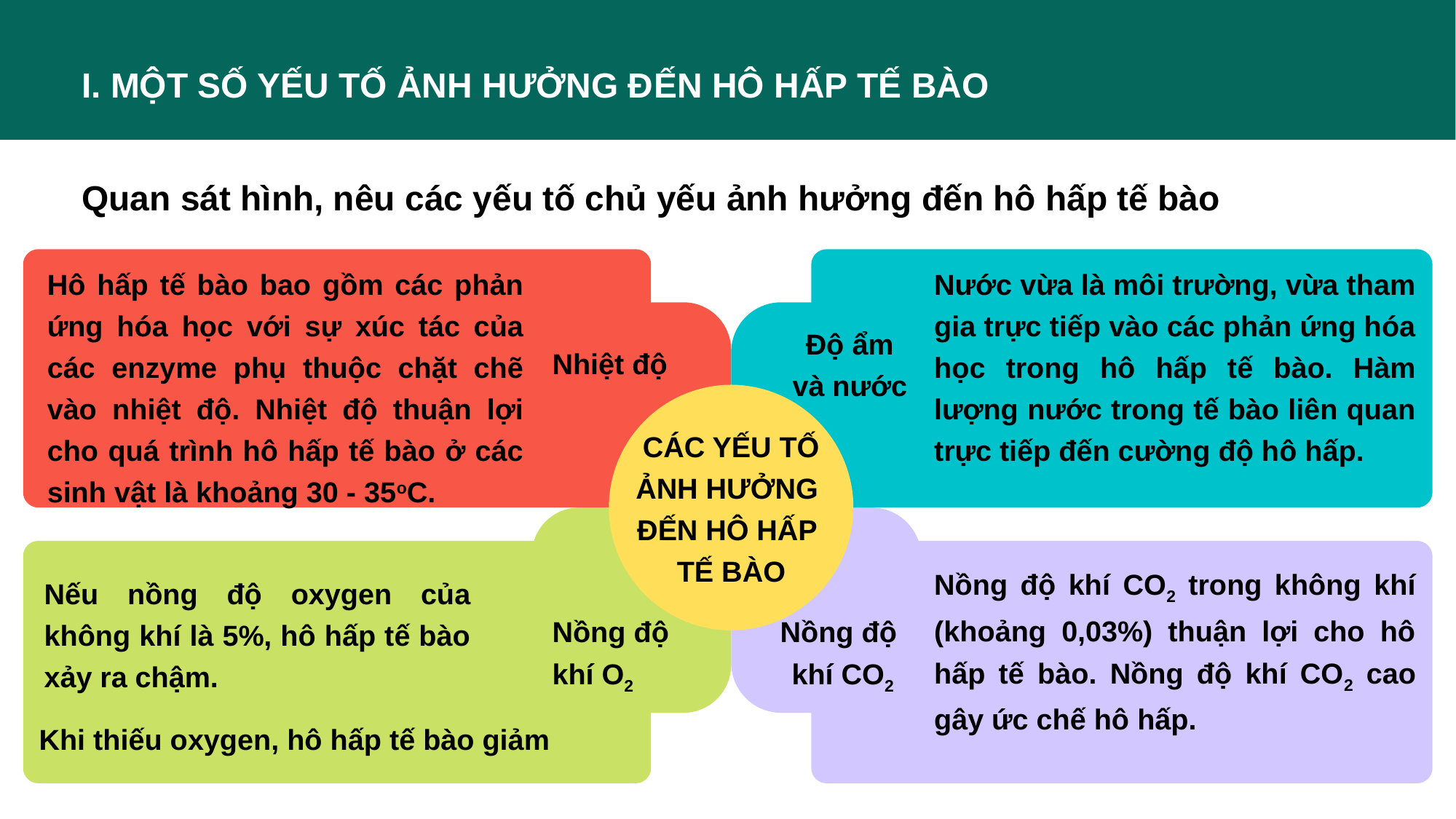

I. MỘT SỐ YẾU TỐ ẢNH HƯỞNG ĐẾN HÔ HẤP TẾ BÀO
Quan sát hình, nêu các yếu tố chủ yếu ảnh hưởng đến hô hấp tế bào

Hô hấp tế bào bao gồm các phản ứng hóa học với sự xúc tác của các enzyme phụ thuộc chặt chẽ vào nhiệt độ. Nhiệt độ thuận lợi cho quá trình hô hấp tế bào ở các sinh vật là khoảng 30 - 35oC.
Nước vừa là môi trường, vừa tham gia trực tiếp vào các phản ứng hóa học trong hô hấp tế bào. Hàm lượng nước trong tế bào liên quan trực tiếp đến cường độ hô hấp.

Độ ẩm
và nước
Nhiệt độ

CÁC YẾU TỐ
 ẢNH HƯỞNG
ĐẾN HÔ HẤP
TẾ BÀO

Nồng độ khí CO2 trong không khí (khoảng 0,03%) thuận lợi cho hô hấp tế bào. Nồng độ khí CO2 cao gây ức chế hô hấp.
Nếu nồng độ oxygen của không khí là 5%, hô hấp tế bào xảy ra chậm.
Nồng độ
khí O2
Nồng độ
khí CO2
Khi thiếu oxygen, hô hấp tế bào giảm